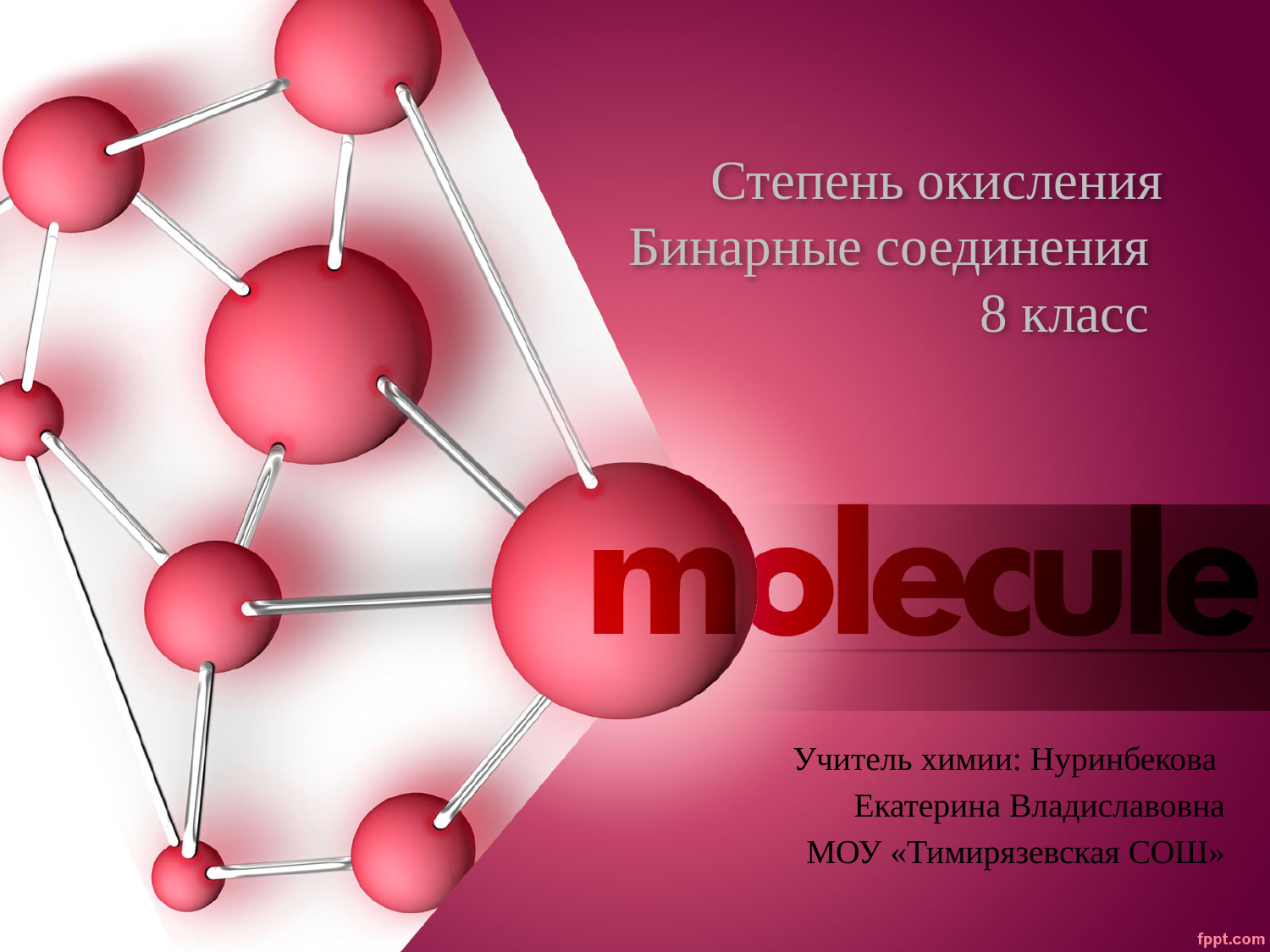

# Степень окисления Бинарные соединения 8 класс
Учитель химии: Нуринбекова
Екатерина Владиславовна
МОУ «Тимирязевская СОШ»